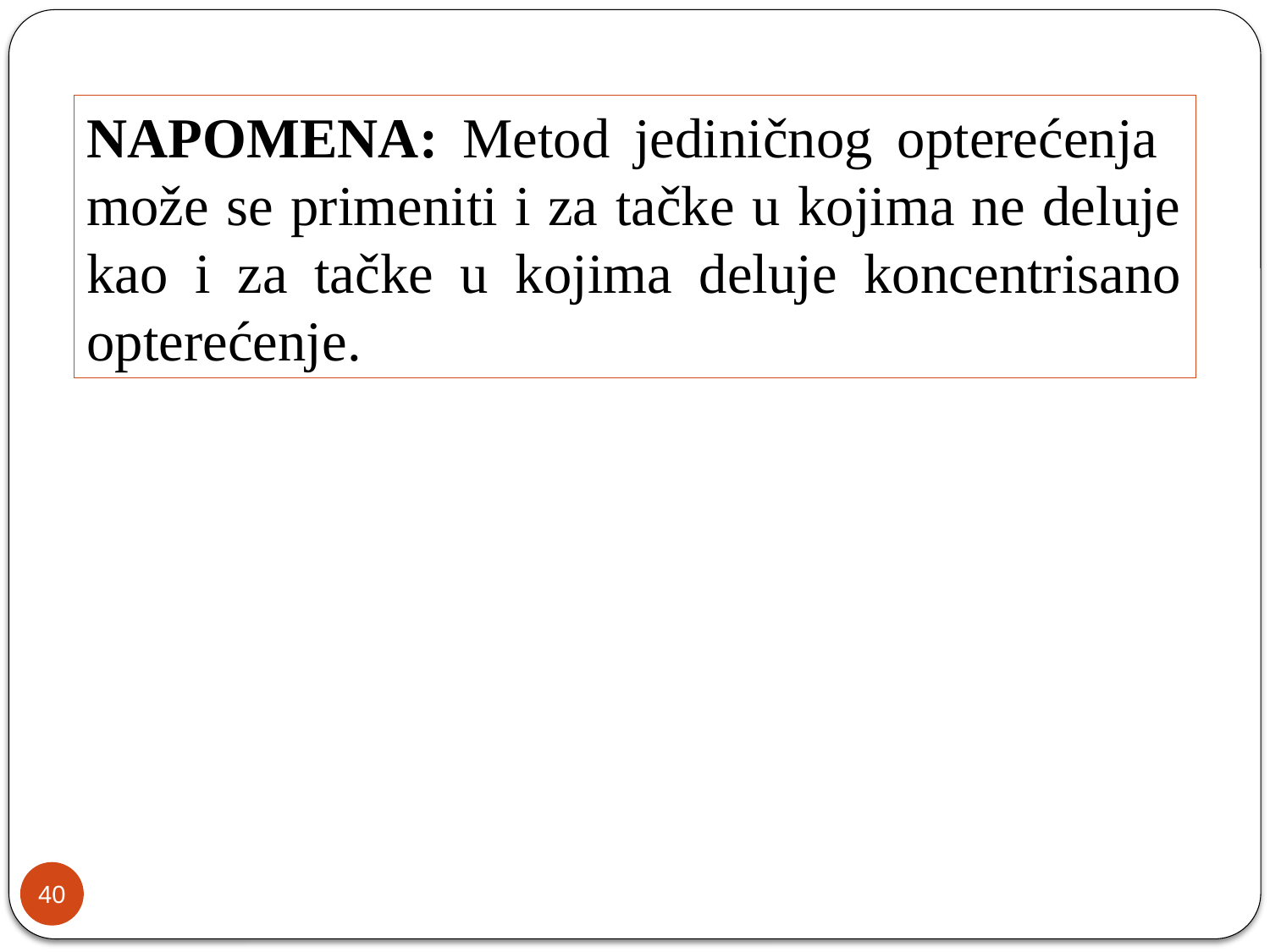

NAPOMENA: Metod jediničnog opterećenja  može se primeniti i za tačke u kojima ne deluje kao i za tačke u kojima deluje koncentrisano opterećenje.
40